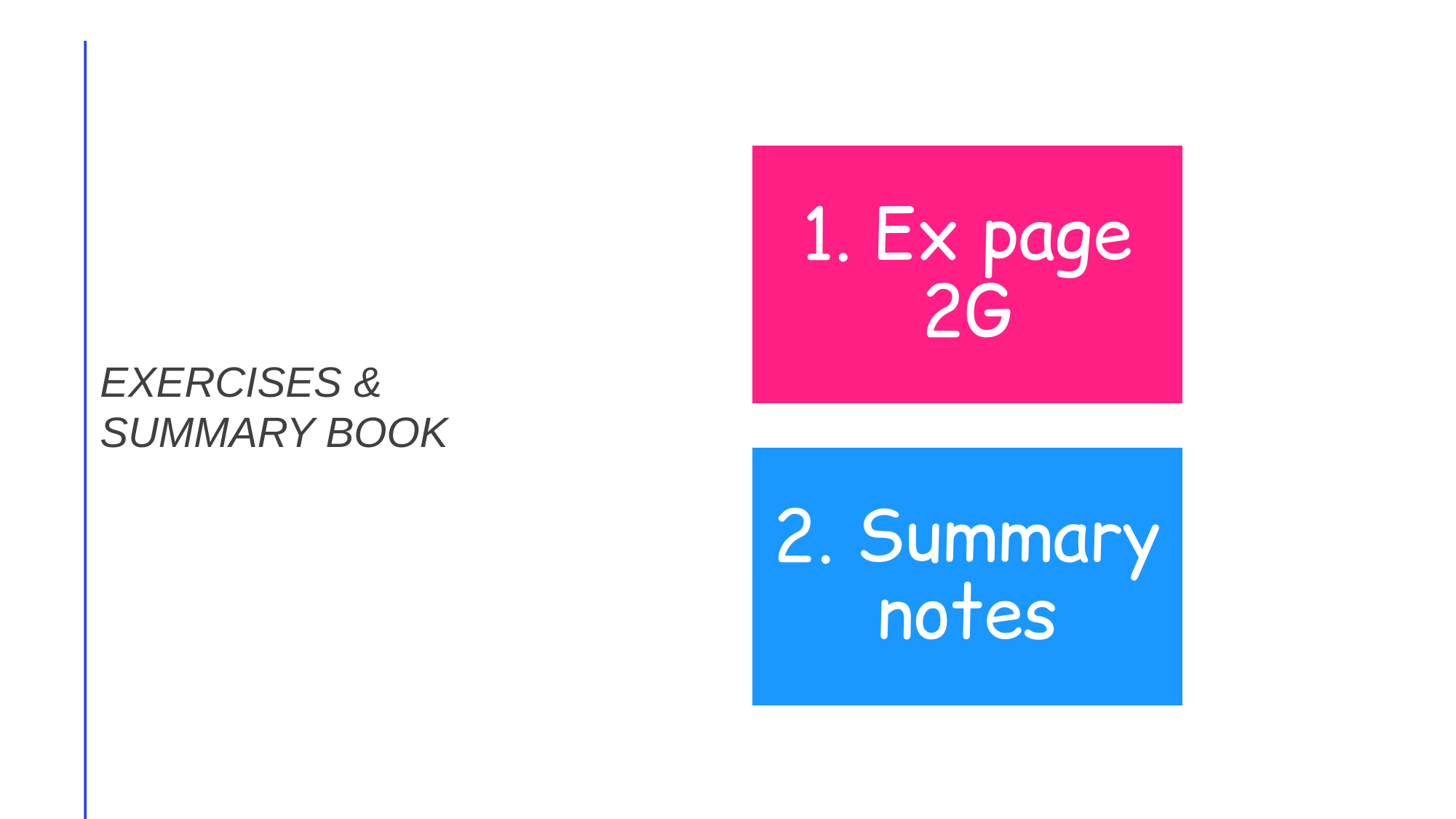

exercises & Summary Book
1. Ex page 2G
2. Summary notes